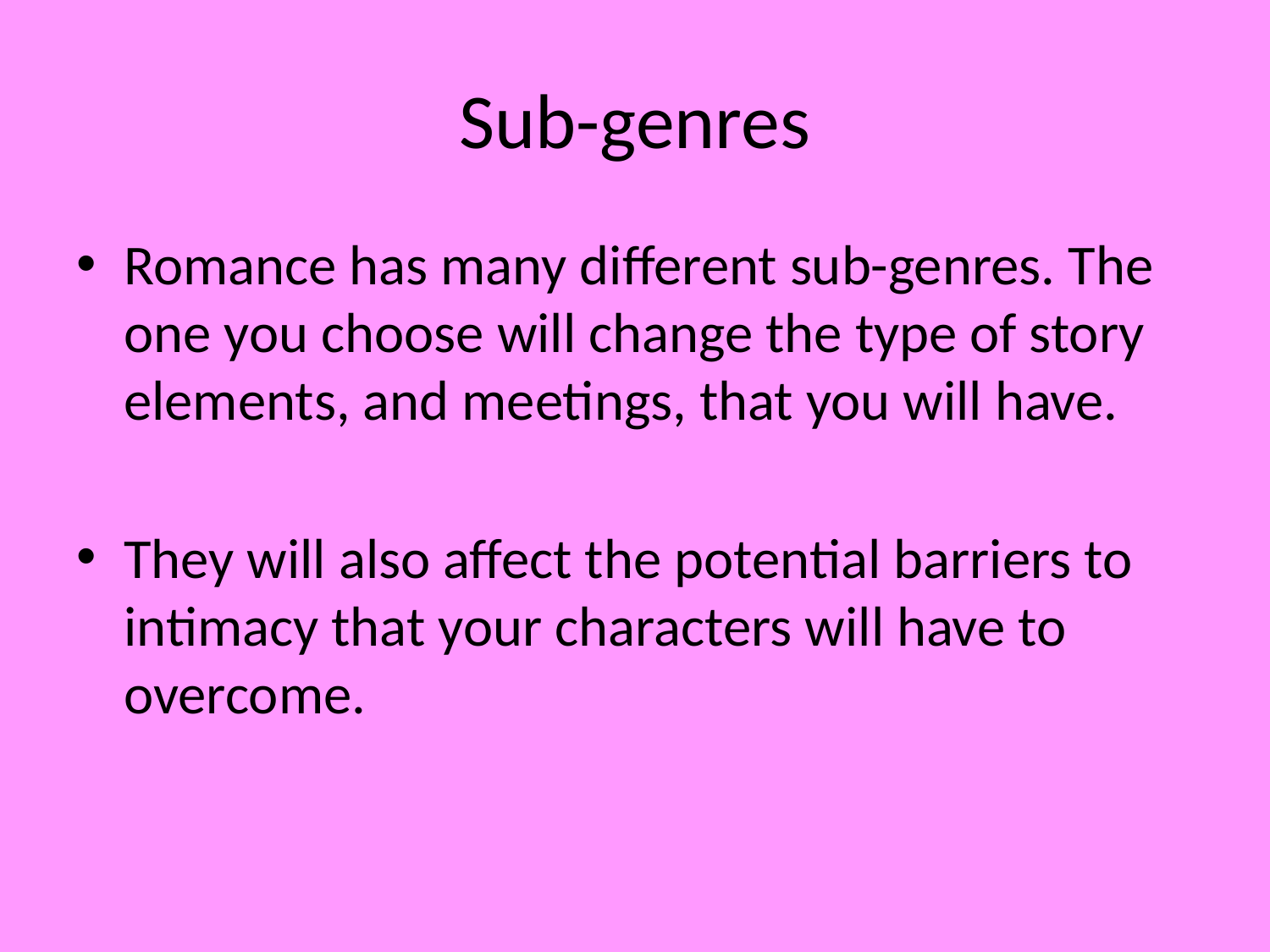

# Sub-genres
Romance has many different sub-genres. The one you choose will change the type of story elements, and meetings, that you will have.

They will also affect the potential barriers to intimacy that your characters will have to overcome.